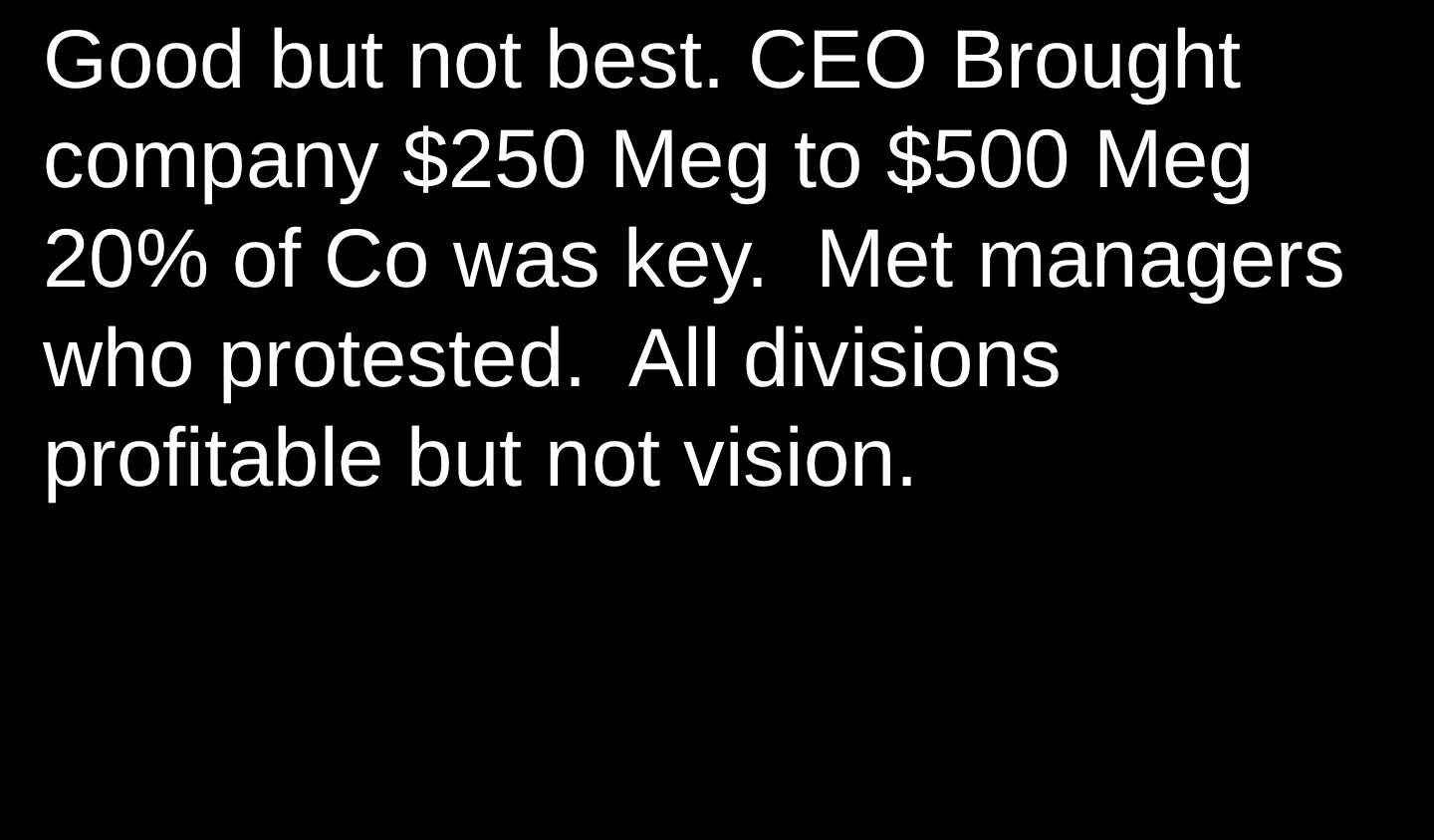

Good but not best. CEO Brought company $250 Meg to $500 Meg 20% of Co was key.  Met managers who protested.  All divisions profitable but not vision.